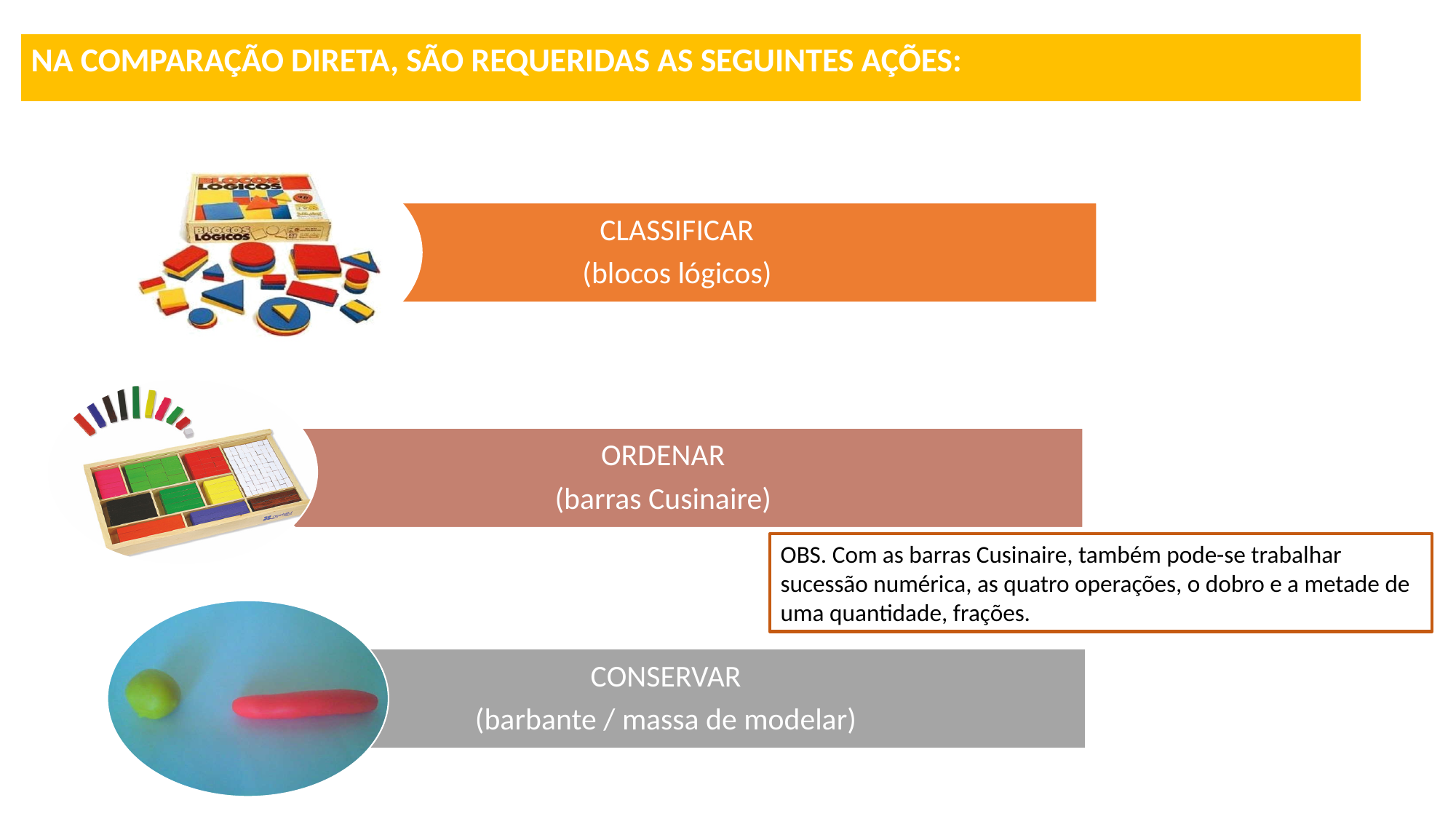

NA COMPARAÇÃO DIRETA, SÃO REQUERIDAS AS SEGUINTES AÇÕES:
CLASSIFICAR
(blocos lógicos)
ORDENAR
(barras Cusinaire)
CONSERVAR
(barbante / massa de modelar)
OBS. Com as barras Cusinaire, também pode-se trabalhar sucessão numérica, as quatro operações, o dobro e a metade de uma quantidade, frações.